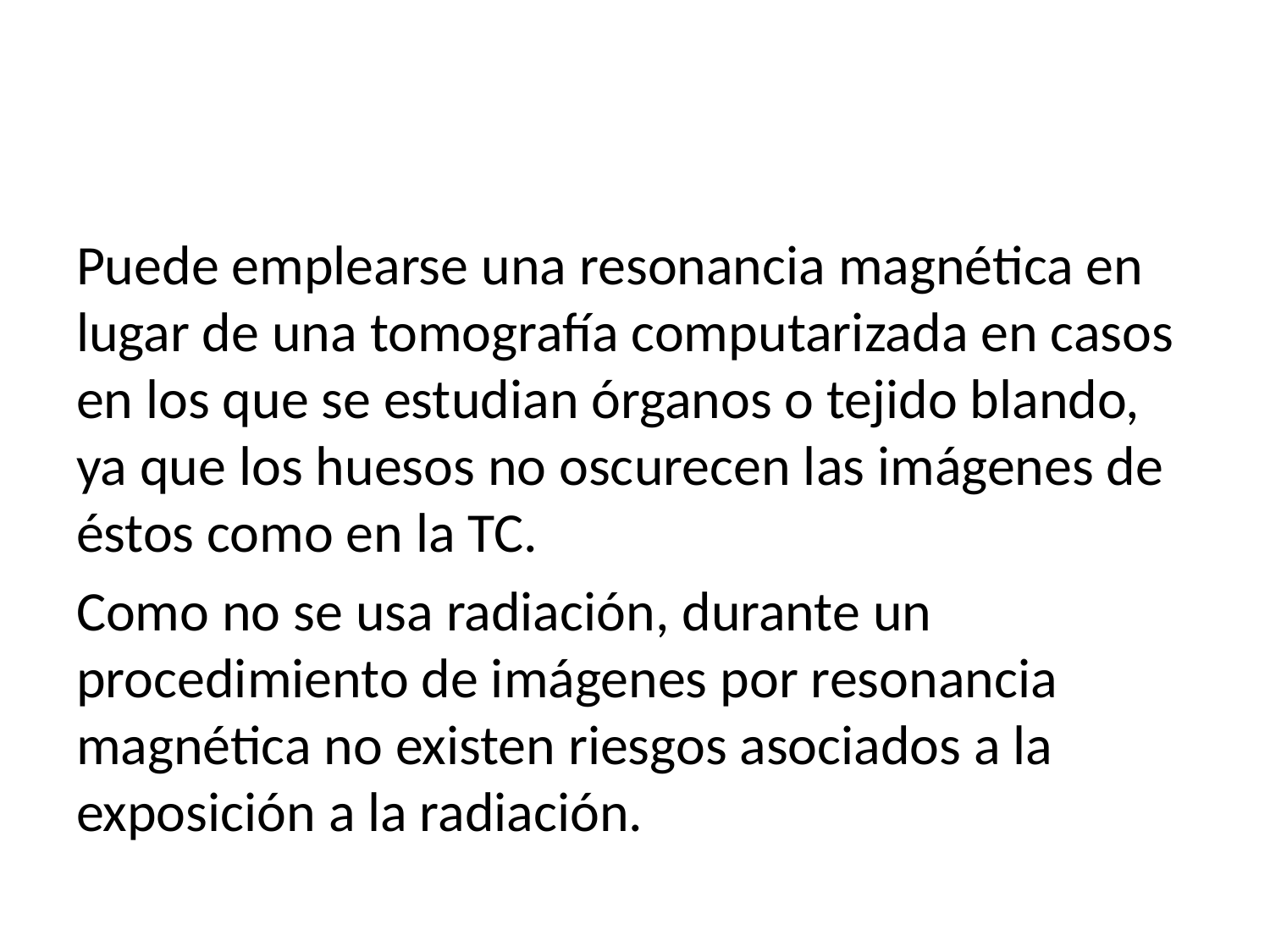

Puede emplearse una resonancia magnética en lugar de una tomografía computarizada en casos en los que se estudian órganos o tejido blando, ya que los huesos no oscurecen las imágenes de éstos como en la TC.
Como no se usa radiación, durante un procedimiento de imágenes por resonancia magnética no existen riesgos asociados a la exposición a la radiación.